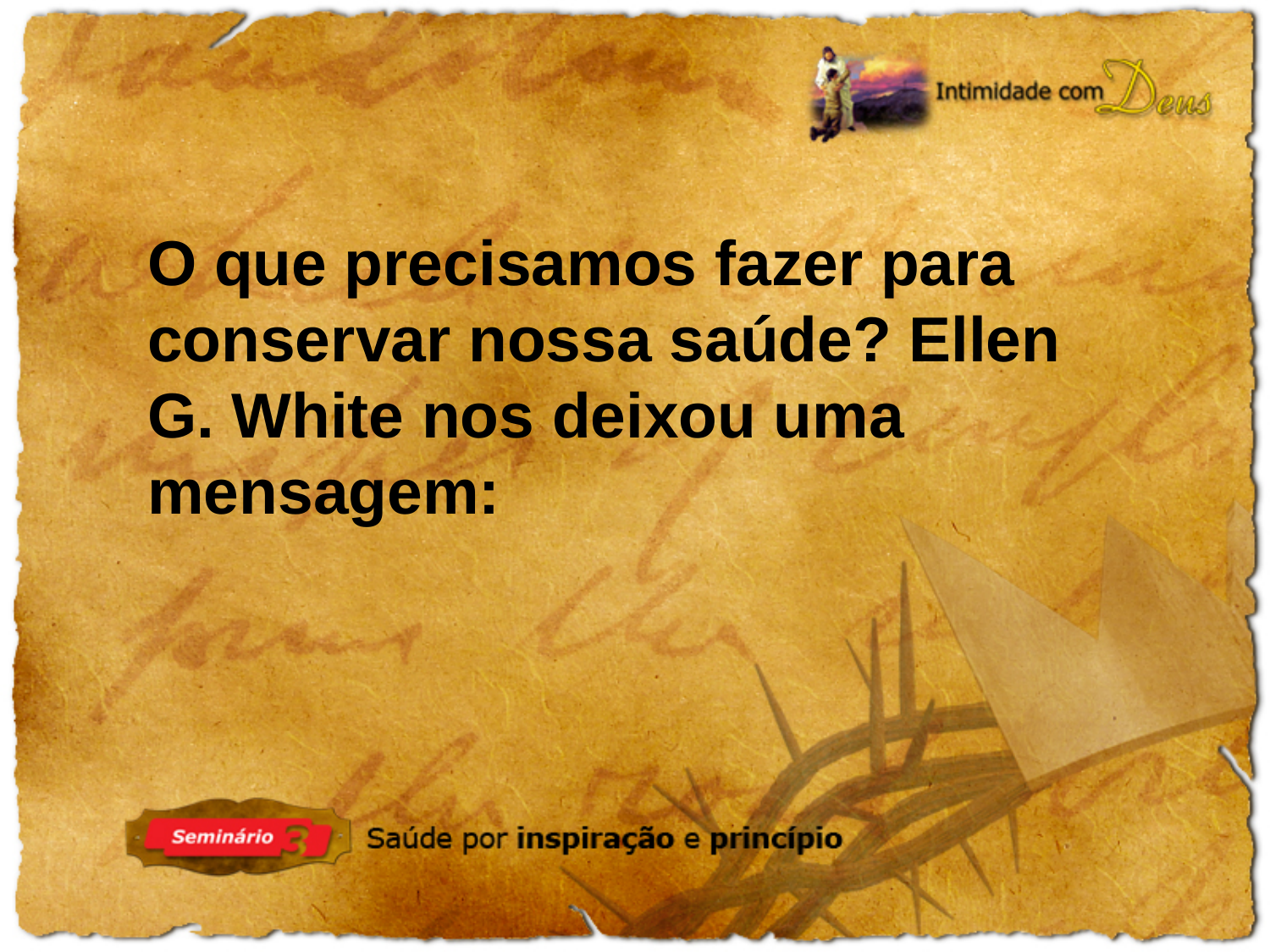

O que precisamos fazer para conservar nossa saúde? Ellen G. White nos deixou uma mensagem: